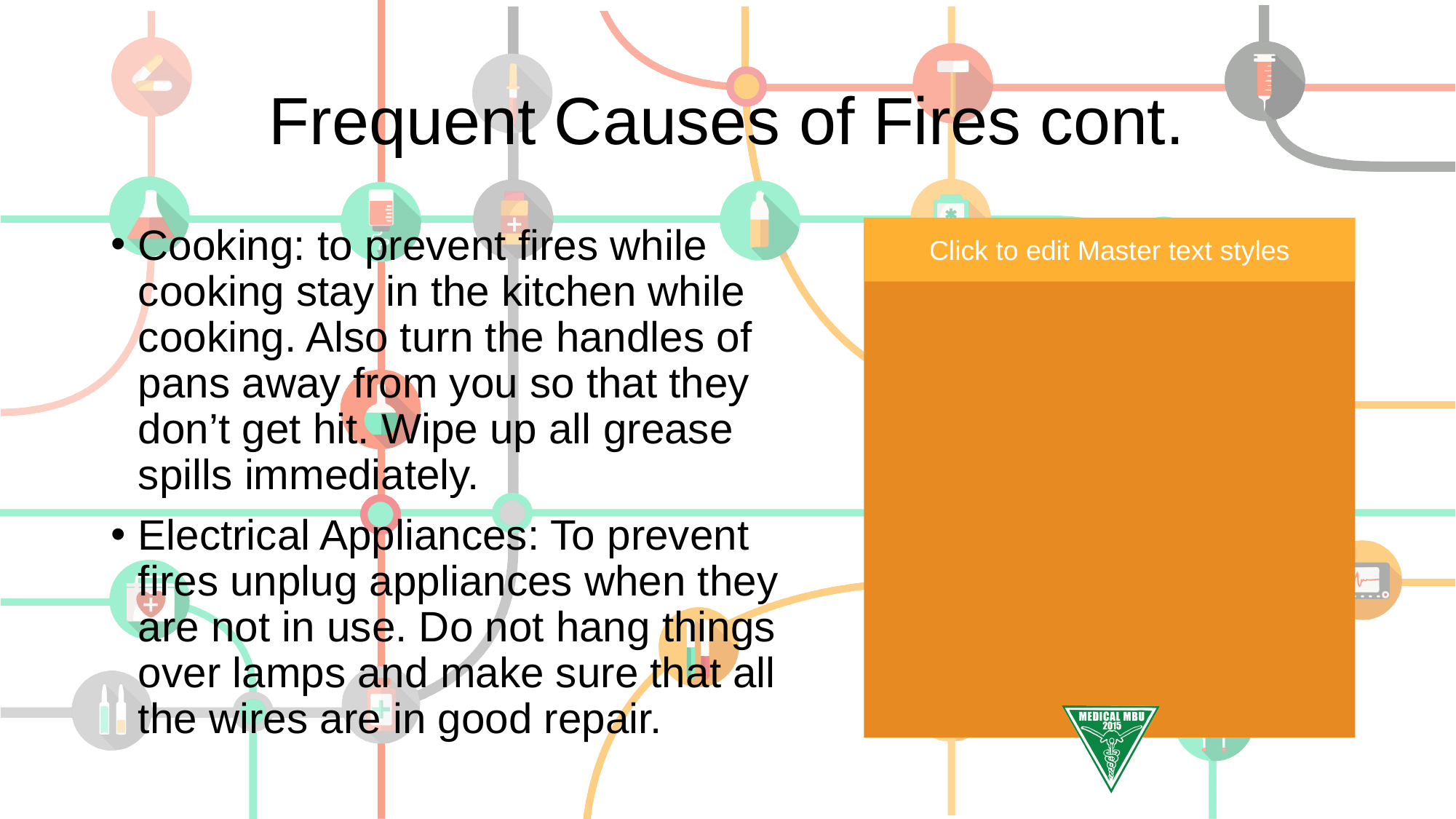

# Frequent Causes of Fires cont.
Cooking: to prevent fires while cooking stay in the kitchen while cooking. Also turn the handles of pans away from you so that they don’t get hit. Wipe up all grease spills immediately.
Electrical Appliances: To prevent fires unplug appliances when they are not in use. Do not hang things over lamps and make sure that all the wires are in good repair.